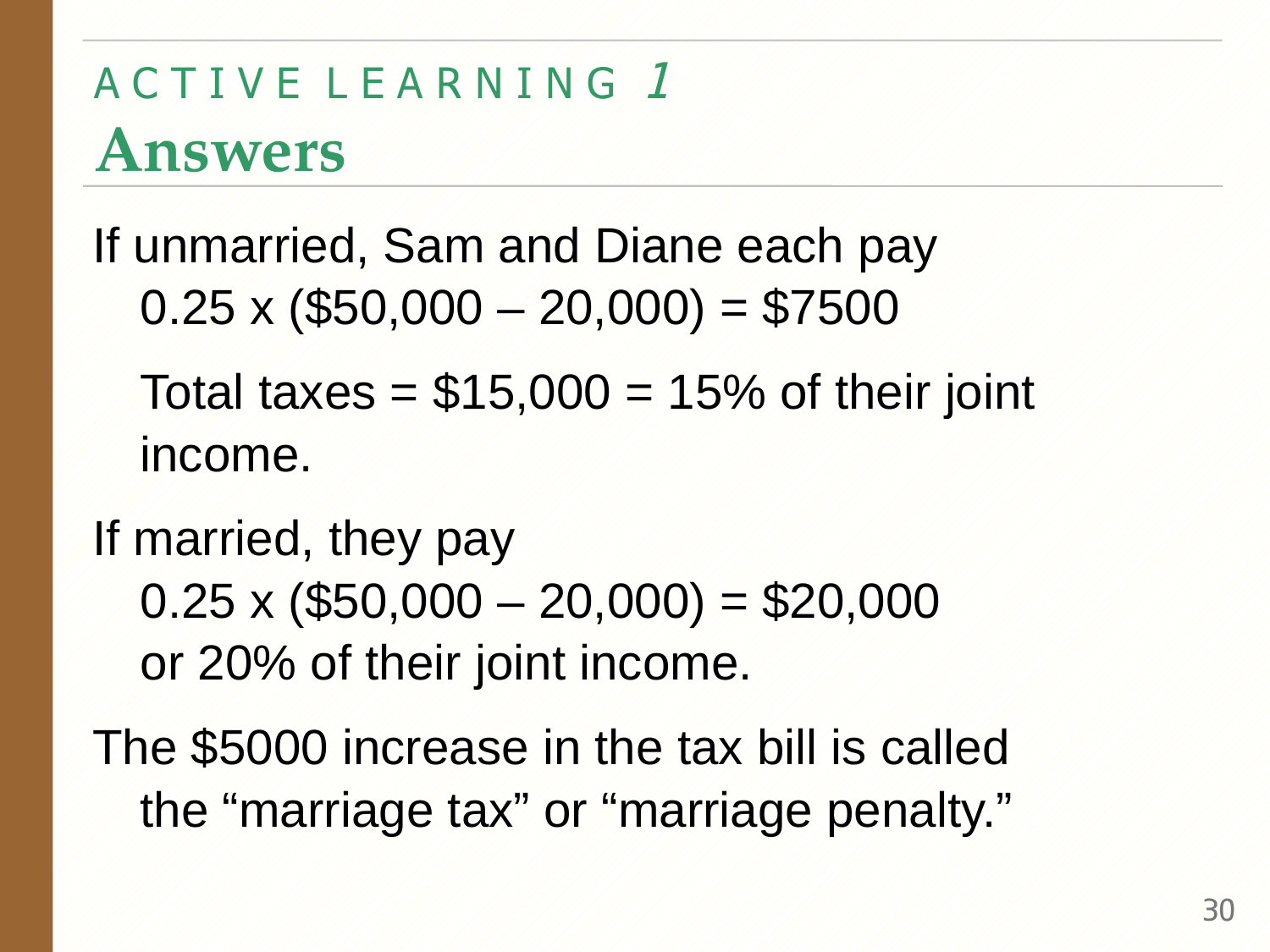

# A C T I V E  L E A R N I N G  1 Answers
If unmarried, Sam and Diane each pay
0.25 x ($50,000 – 20,000) = $7500
	Total taxes = $15,000 = 15% of their joint income.
If married, they pay
0.25 x ($50,000 – 20,000) = $20,000
or 20% of their joint income.
The $5000 increase in the tax bill is called
the “marriage tax” or “marriage penalty.”
30